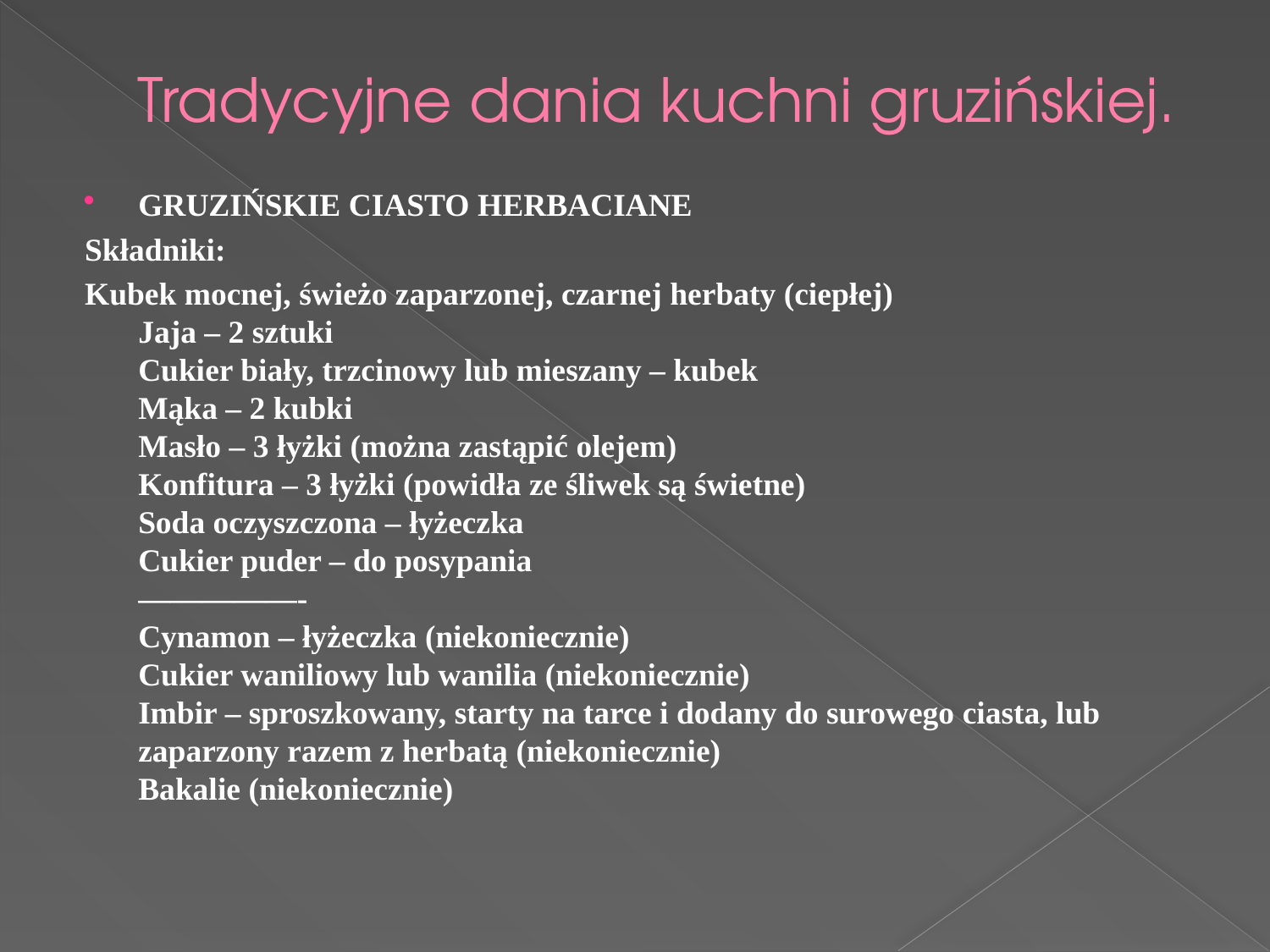

# Tradycyjne dania kuchni gruzińskiej.
GRUZIŃSKIE CIASTO HERBACIANE
Składniki:
Kubek mocnej, świeżo zaparzonej, czarnej herbaty (ciepłej)
Jaja – 2 sztuki
Cukier biały, trzcinowy lub mieszany – kubek
Mąka – 2 kubki
Masło – 3 łyżki (można zastąpić olejem)
Konfitura – 3 łyżki (powidła ze śliwek są świetne)
Soda oczyszczona – łyżeczka
Cukier puder – do posypania
—————-
Cynamon – łyżeczka (niekoniecznie)
Cukier waniliowy lub wanilia (niekoniecznie)
Imbir – sproszkowany, starty na tarce i dodany do surowego ciasta, lub zaparzony razem z herbatą (niekoniecznie)
Bakalie (niekoniecznie)